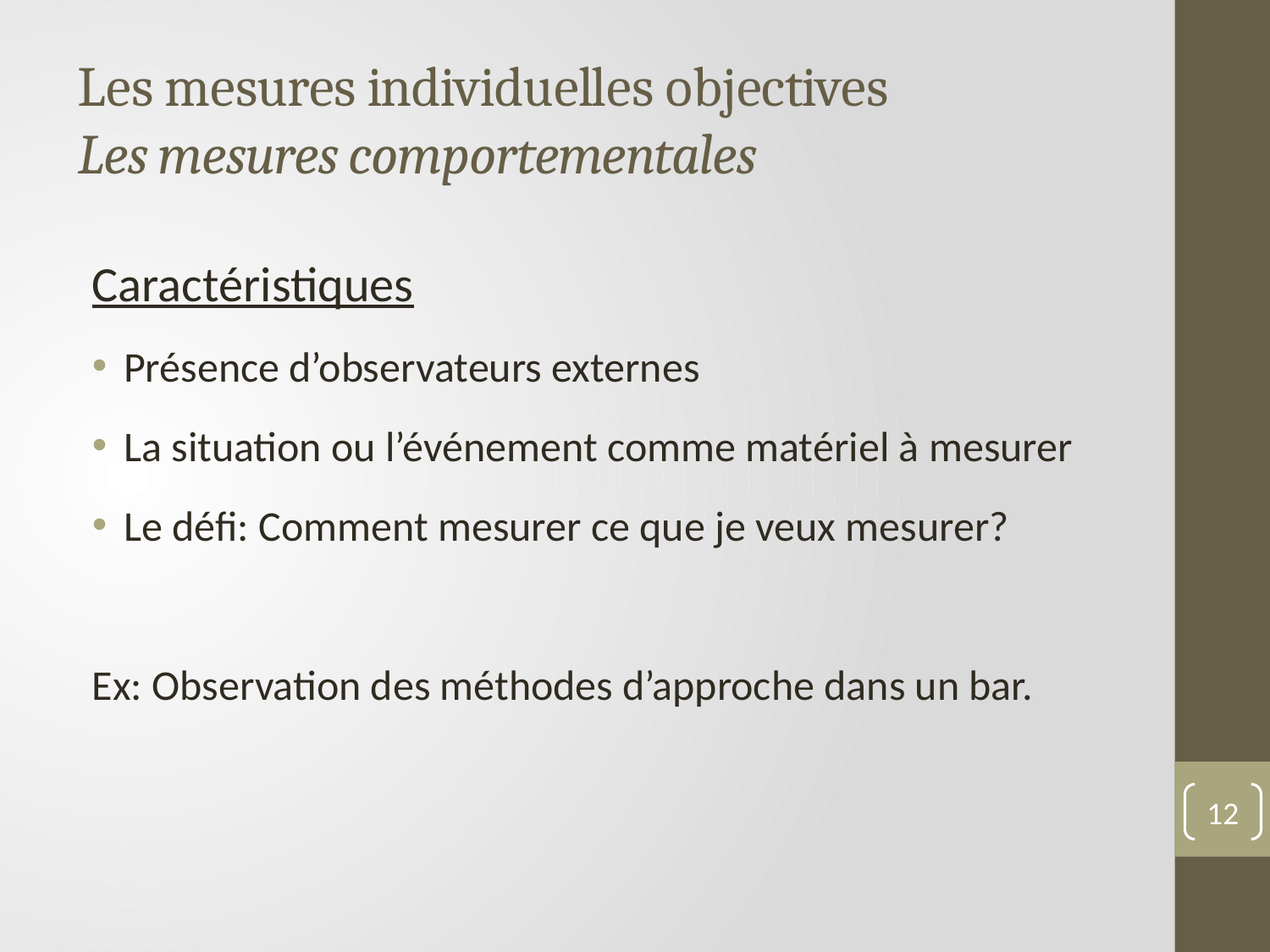

# Les mesures individuelles objectives Les mesures comportementales
Caractéristiques
Présence d’observateurs externes
La situation ou l’événement comme matériel à mesurer
Le défi: Comment mesurer ce que je veux mesurer?

Ex: Observation des méthodes d’approche dans un bar.
12